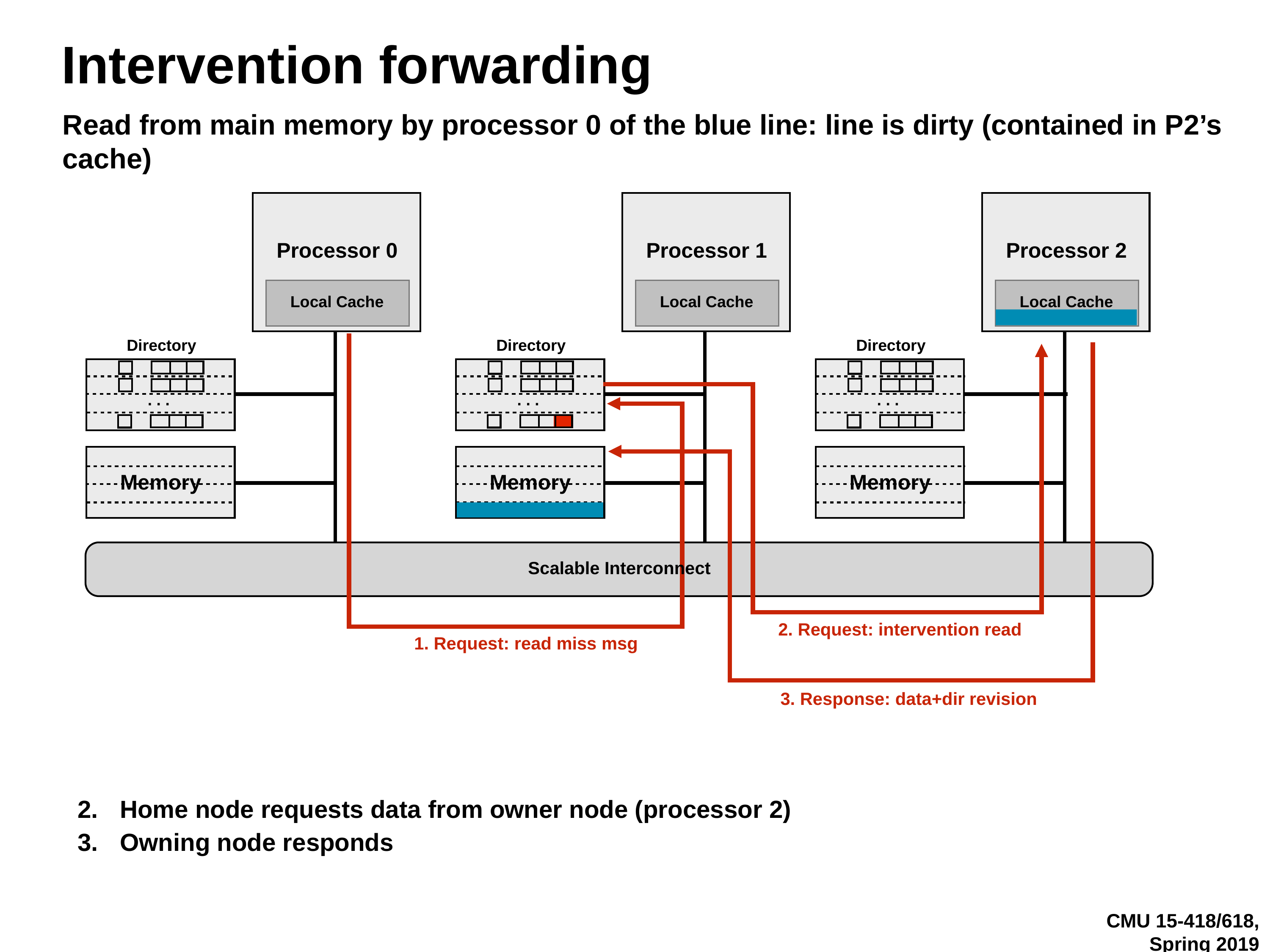

# Intervention forwarding
Read from main memory by processor 0 of the blue line: line is dirty (contained in P2’s cache)

Processor 0

Local Cache

Processor 1

Local Cache

Processor 2

Local Cache

Directory

. . .

Memory

Directory
Directory

. . .
. . .

Memory

Memory

Scalable Interconnect
2. Request: intervention read
1. Request: read miss msg
3. Response: data+dir revision
Home node requests data from owner node (processor 2)
Owning node responds